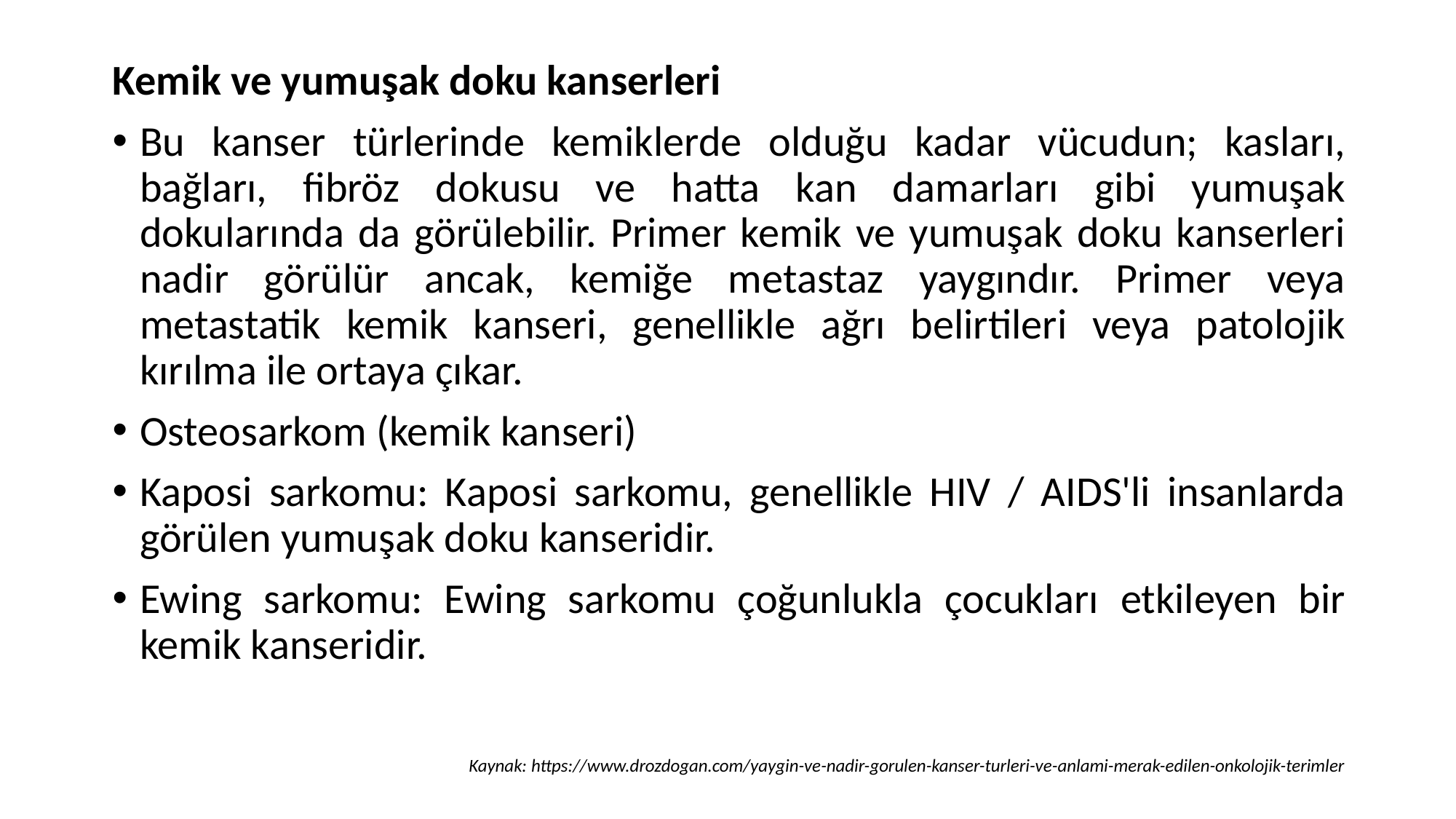

Kemik ve yumuşak doku kanserleri
Bu kanser türlerinde kemiklerde olduğu kadar vücudun; kasları, bağları, fibröz dokusu ve hatta kan damarları gibi yumuşak dokularında da görülebilir. Primer kemik ve yumuşak doku kanserleri nadir görülür ancak, kemiğe metastaz yaygındır. Primer veya metastatik kemik kanseri, genellikle ağrı belirtileri veya patolojik kırılma ile ortaya çıkar.
Osteosarkom (kemik kanseri)
Kaposi sarkomu: Kaposi sarkomu, genellikle HIV / AIDS'li insanlarda görülen yumuşak doku kanseridir.
Ewing sarkomu: Ewing sarkomu çoğunlukla çocukları etkileyen bir kemik kanseridir.
Kaynak: https://www.drozdogan.com/yaygin-ve-nadir-gorulen-kanser-turleri-ve-anlami-merak-edilen-onkolojik-terimler